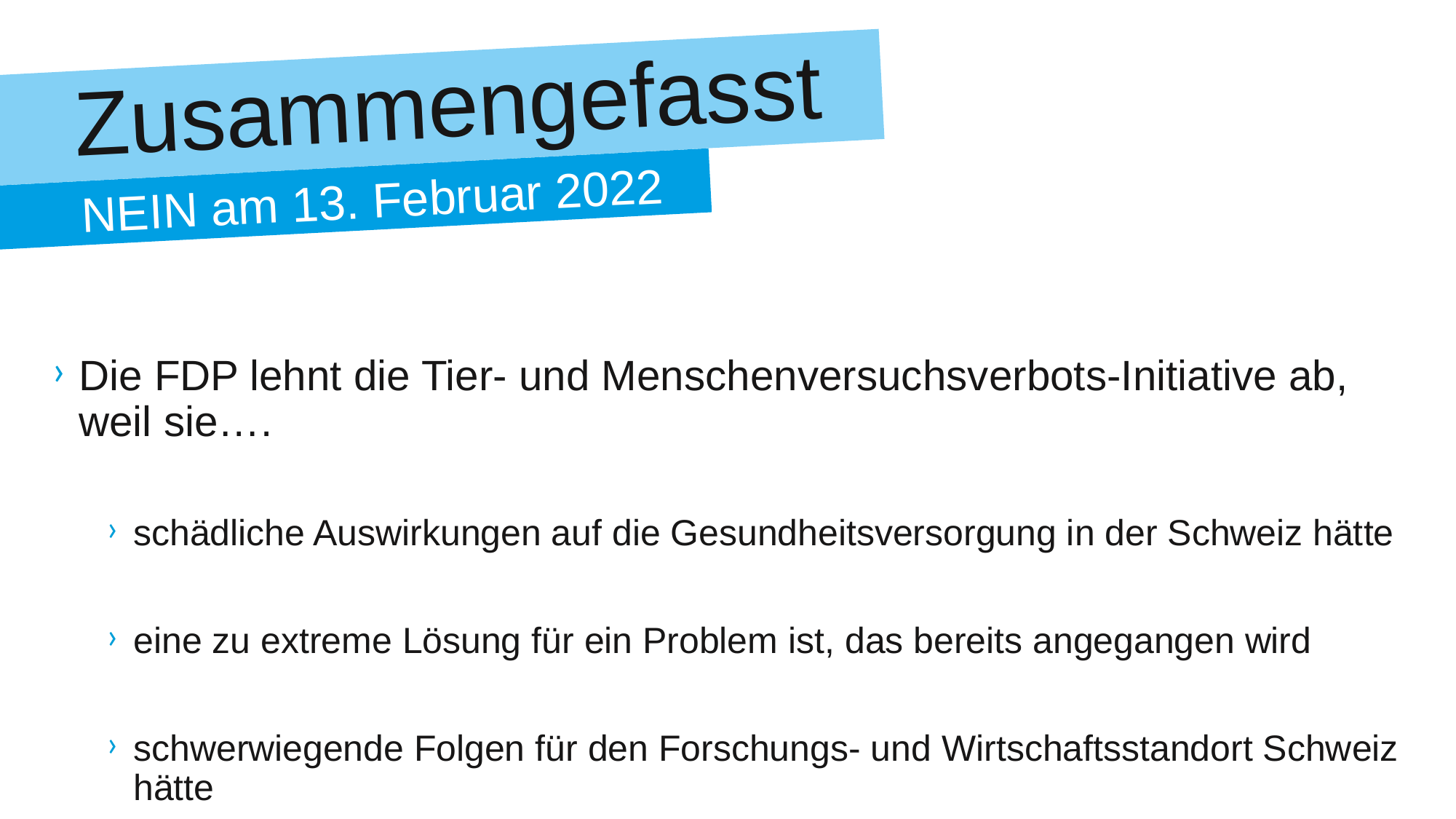

# Zusammengefasst
NEIN am 13. Februar 2022

Die FDP lehnt die Tier- und Menschenversuchsverbots-Initiative ab, weil sie….

schädliche Auswirkungen auf die Gesundheitsversorgung in der Schweiz hätte

eine zu extreme Lösung für ein Problem ist, das bereits angegangen wird

schwerwiegende Folgen für den Forschungs- und Wirtschaftsstandort Schweiz hätte